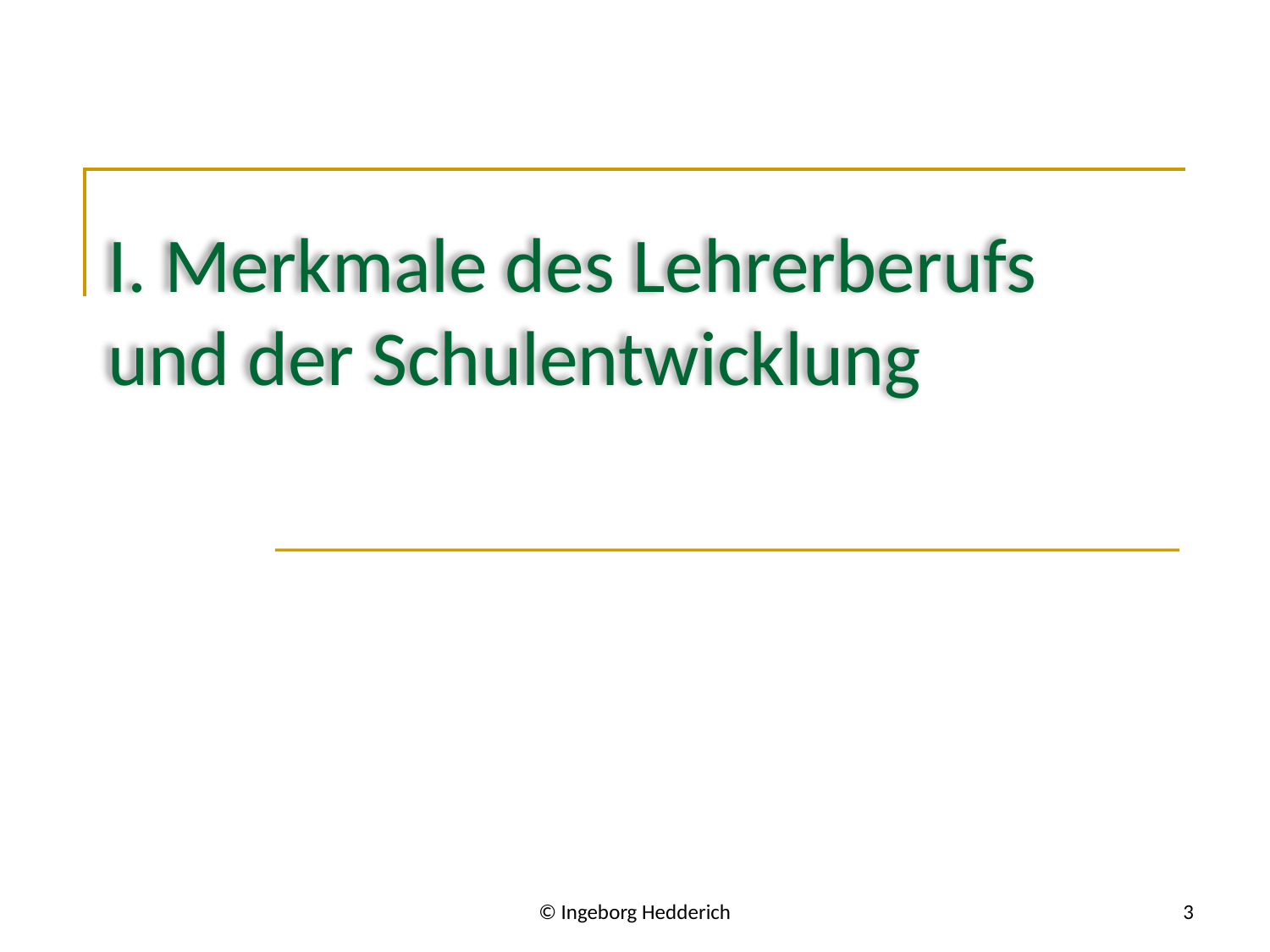

# I. Merkmale des Lehrerberufs und der Schulentwicklung
© Ingeborg Hedderich
3